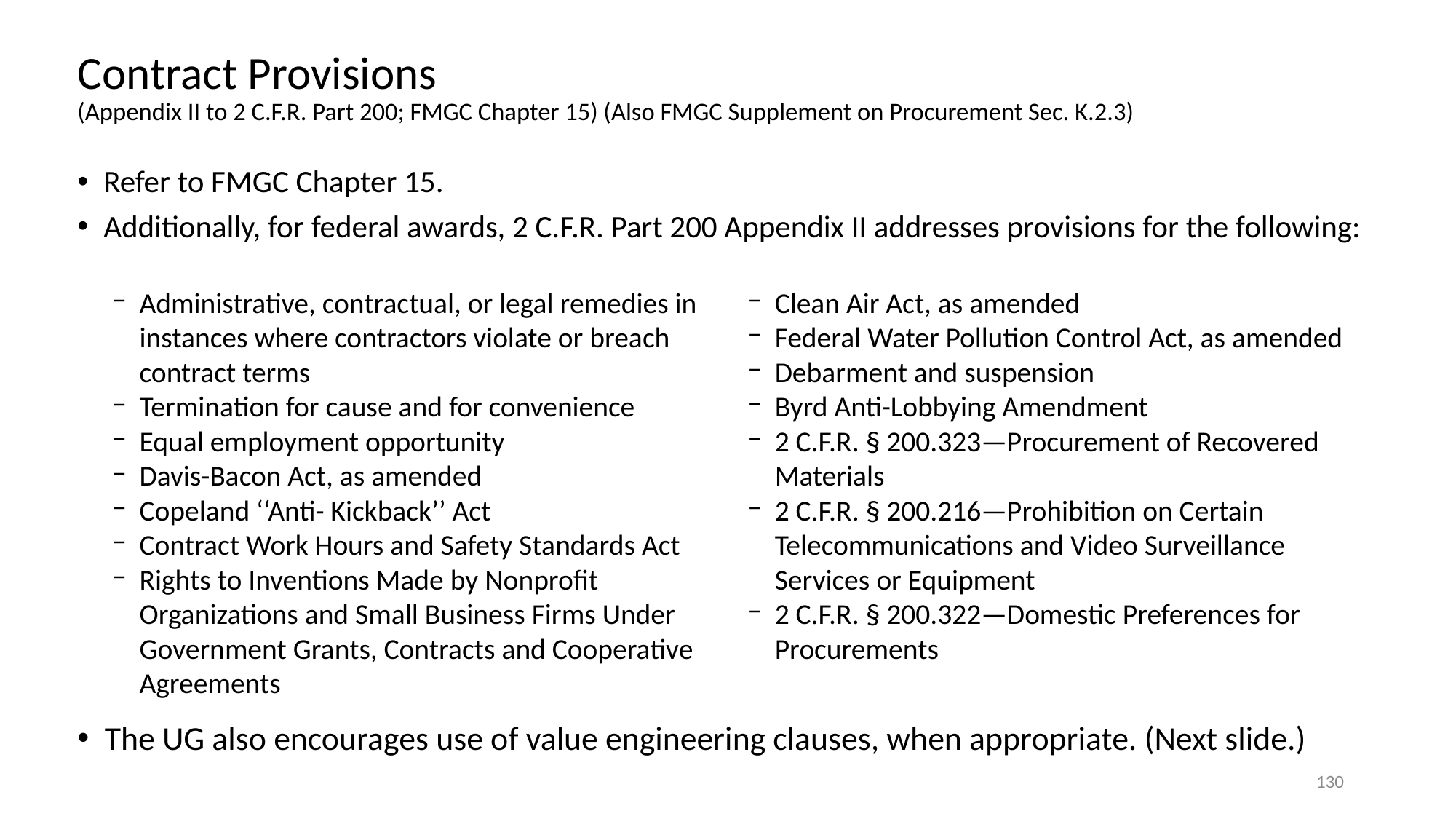

# Contract Provisions (Appendix II to 2 C.F.R. Part 200; FMGC Chapter 15) (Also FMGC Supplement on Procurement Sec. K.2.3)
Refer to FMGC Chapter 15.
Additionally, for federal awards, 2 C.F.R. Part 200 Appendix II addresses provisions for the following:
Administrative, contractual, or legal remedies in instances where contractors violate or breach contract terms
Termination for cause and for convenience
Equal employment opportunity
Davis-Bacon Act, as amended
Copeland ‘‘Anti- Kickback’’ Act
Contract Work Hours and Safety Standards Act
Rights to Inventions Made by Nonprofit Organizations and Small Business Firms Under Government Grants, Contracts and Cooperative Agreements
Clean Air Act, as amended
Federal Water Pollution Control Act, as amended
Debarment and suspension
Byrd Anti-Lobbying Amendment
2 C.F.R. § 200.323—Procurement of Recovered Materials
2 C.F.R. § 200.216—Prohibition on Certain Telecommunications and Video Surveillance Services or Equipment
2 C.F.R. § 200.322—Domestic Preferences for Procurements

The UG also encourages use of value engineering clauses, when appropriate. (Next slide.)
130